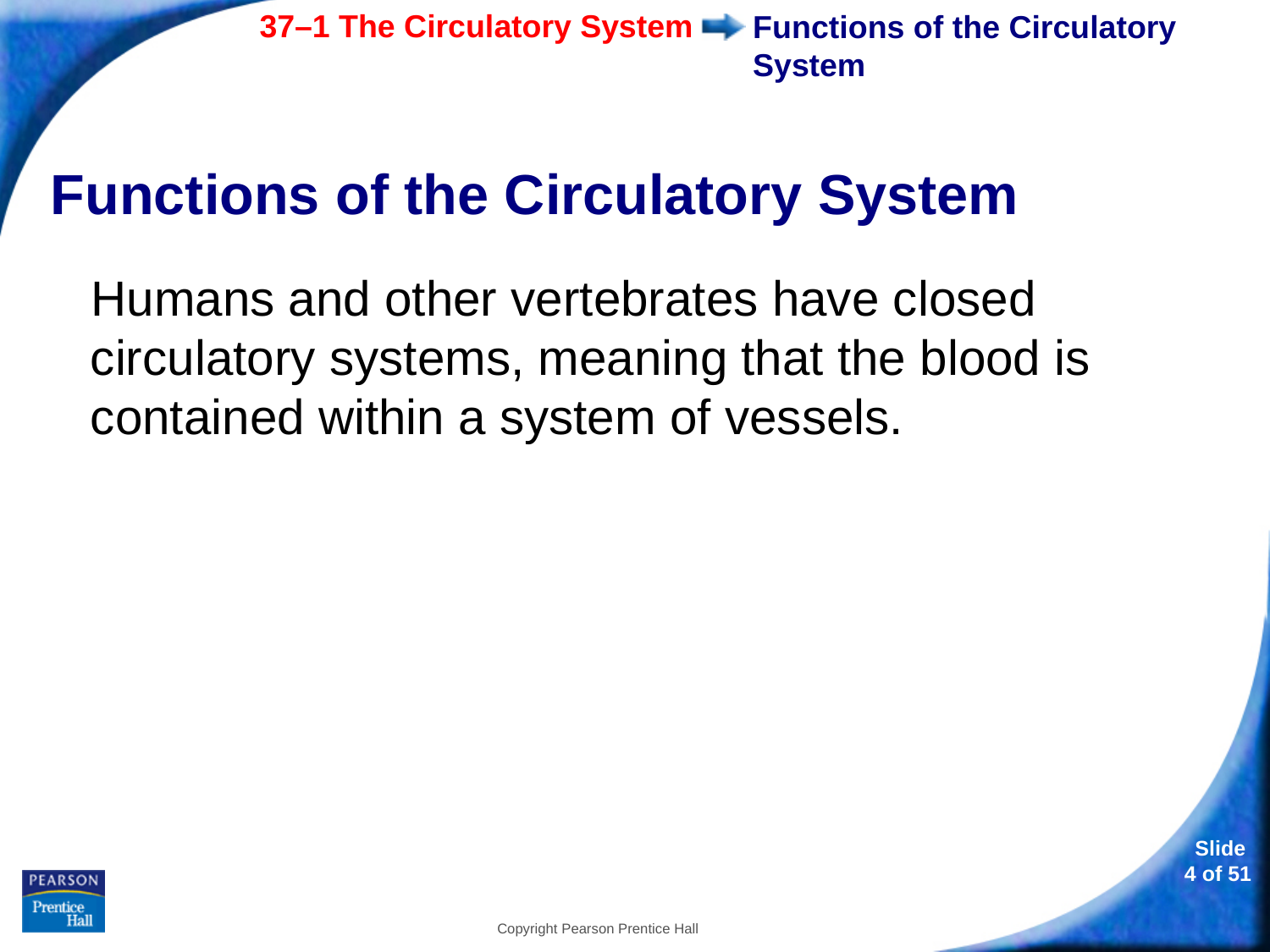

# Functions of the Circulatory System
Functions of the Circulatory System
Humans and other vertebrates have closed circulatory systems, meaning that the blood is contained within a system of vessels.
Copyright Pearson Prentice Hall